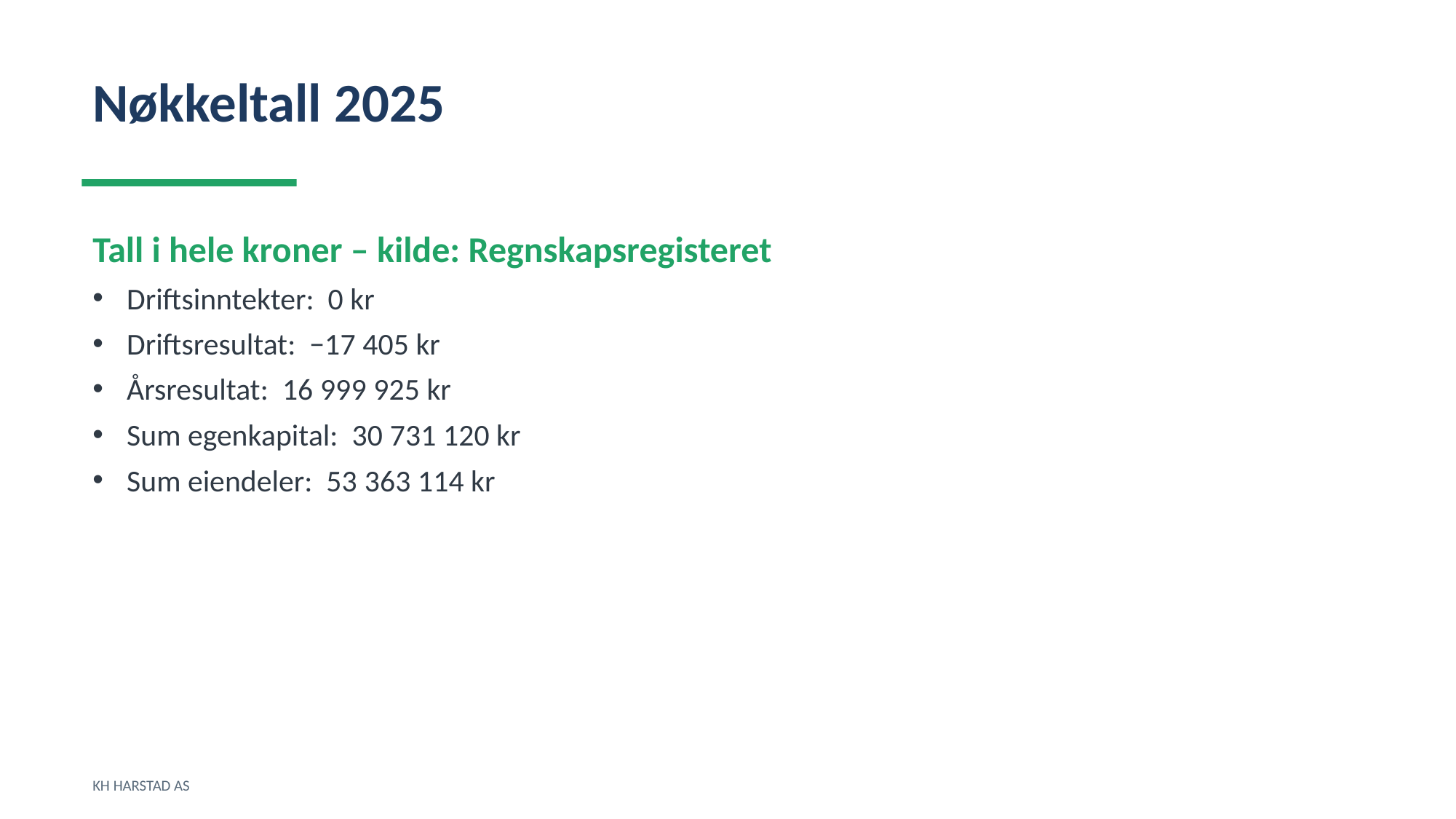

Nøkkeltall 2025

Tall i hele kroner – kilde: Regnskapsregisteret
Driftsinntekter:  0 kr
Driftsresultat:  −17 405 kr
Årsresultat:  16 999 925 kr
Sum egenkapital:  30 731 120 kr
Sum eiendeler:  53 363 114 kr
KH HARSTAD AS